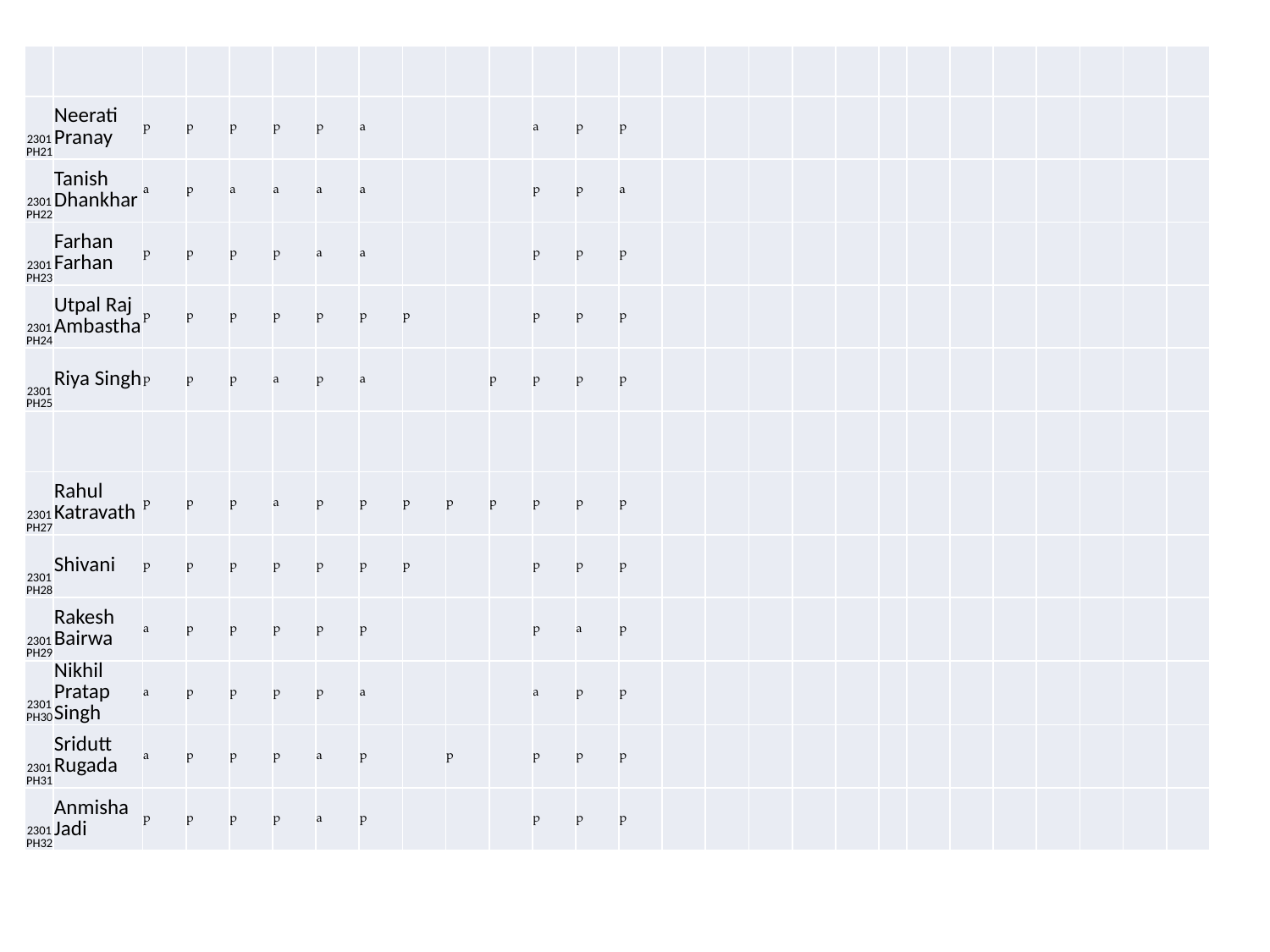

|  |  |  |  |  |  |  |  |  |  |  |  |  |  |  |  |  |  |  |  |  |  |  |  |  |  |  |
| --- | --- | --- | --- | --- | --- | --- | --- | --- | --- | --- | --- | --- | --- | --- | --- | --- | --- | --- | --- | --- | --- | --- | --- | --- | --- | --- |
| 2301PH21 | Neerati Pranay | p | p | p | p | p | a |  |  |  | a | p | p |  |  |  |  |  |  |  |  |  |  |  |  |  |
| 2301PH22 | Tanish Dhankhar | a | p | a | a | a | a |  |  |  | p | p | a |  |  |  |  |  |  |  |  |  |  |  |  |  |
| 2301PH23 | Farhan Farhan | p | p | p | p | a | a |  |  |  | p | p | p |  |  |  |  |  |  |  |  |  |  |  |  |  |
| 2301PH24 | Utpal Raj Ambastha | p | p | p | p | p | p | p |  |  | p | p | p |  |  |  |  |  |  |  |  |  |  |  |  |  |
| 2301PH25 | Riya Singh | p | p | p | a | p | a |  |  | p | p | p | p |  |  |  |  |  |  |  |  |  |  |  |  |  |
|  |  |  |  |  |  |  |  |  |  |  |  |  |  |  |  |  |  |  |  |  |  |  |  |  |  |  |
| 2301PH27 | Rahul Katravath | p | p | p | a | p | p | p | p | p | p | p | p |  |  |  |  |  |  |  |  |  |  |  |  |  |
| 2301PH28 | Shivani | p | p | p | p | p | p | p |  |  | p | p | p |  |  |  |  |  |  |  |  |  |  |  |  |  |
| 2301PH29 | Rakesh Bairwa | a | p | p | p | p | p |  |  |  | p | a | p |  |  |  |  |  |  |  |  |  |  |  |  |  |
| 2301PH30 | Nikhil Pratap Singh | a | p | p | p | p | a |  |  |  | a | p | p |  |  |  |  |  |  |  |  |  |  |  |  |  |
| 2301PH31 | Sridutt Rugada | a | p | p | p | a | p |  | p |  | p | p | p |  |  |  |  |  |  |  |  |  |  |  |  |  |
| 2301PH32 | Anmisha Jadi | p | p | p | p | a | p |  |  |  | p | p | p |  |  |  |  |  |  |  |  |  |  |  |  |  |
Attendance: 75% mandatory